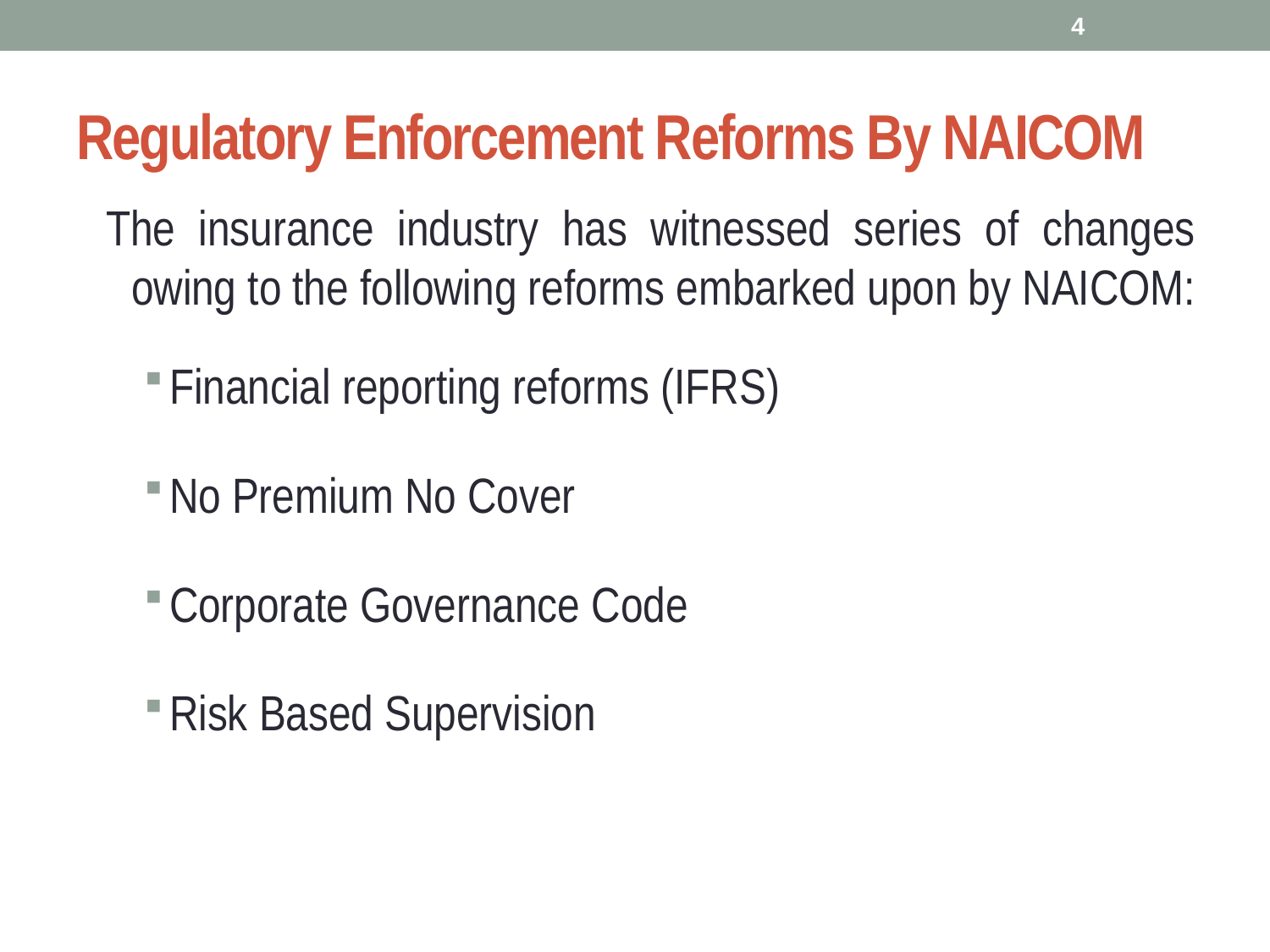

4
# Regulatory Enforcement Reforms By NAICOM
The insurance industry has witnessed series of changes owing to the following reforms embarked upon by NAICOM:
Financial reporting reforms (IFRS)
No Premium No Cover
Corporate Governance Code
Risk Based Supervision